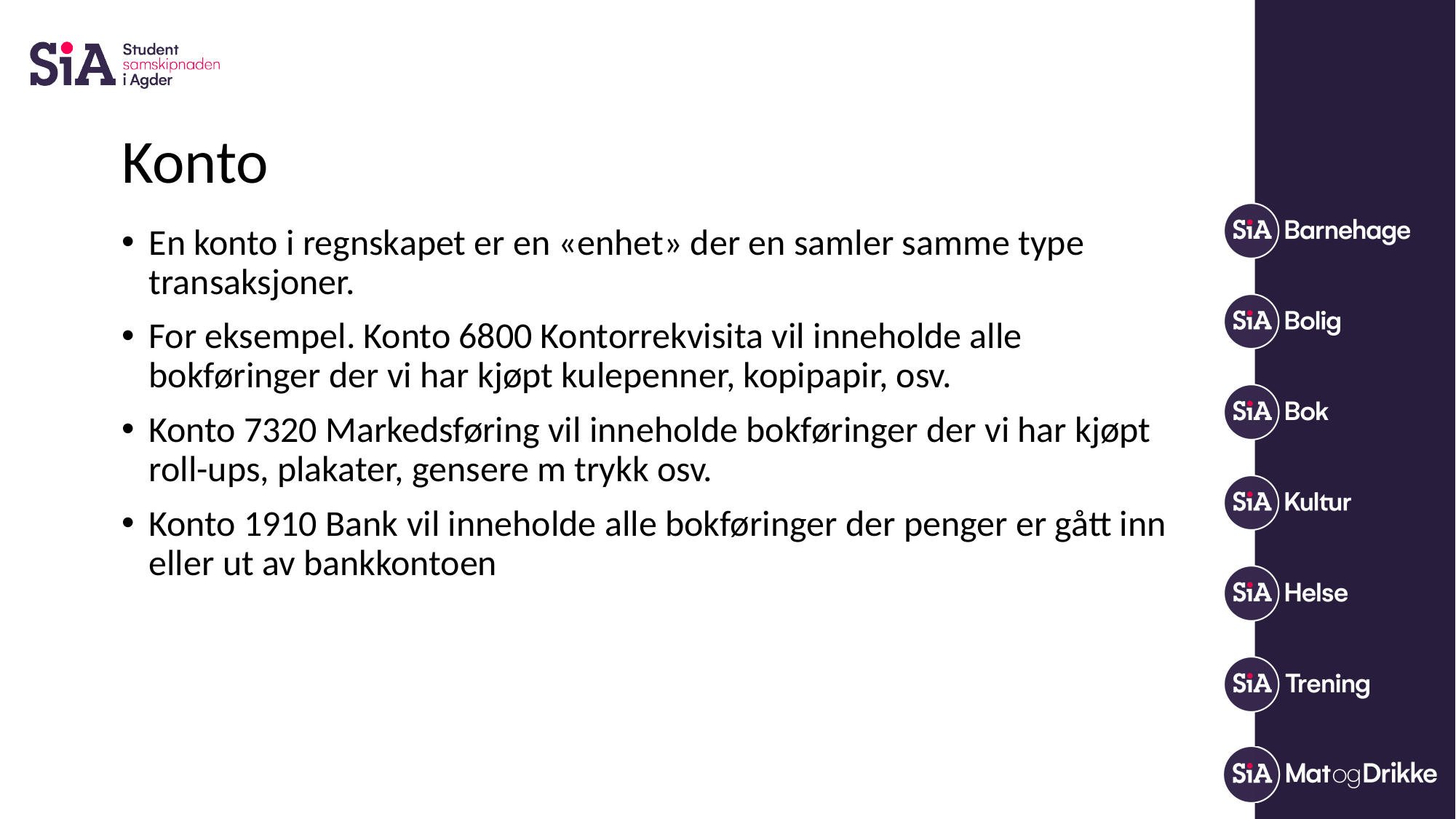

# Konto
En konto i regnskapet er en «enhet» der en samler samme type transaksjoner.
For eksempel. Konto 6800 Kontorrekvisita vil inneholde alle bokføringer der vi har kjøpt kulepenner, kopipapir, osv.
Konto 7320 Markedsføring vil inneholde bokføringer der vi har kjøpt roll-ups, plakater, gensere m trykk osv.
Konto 1910 Bank vil inneholde alle bokføringer der penger er gått inn eller ut av bankkontoen